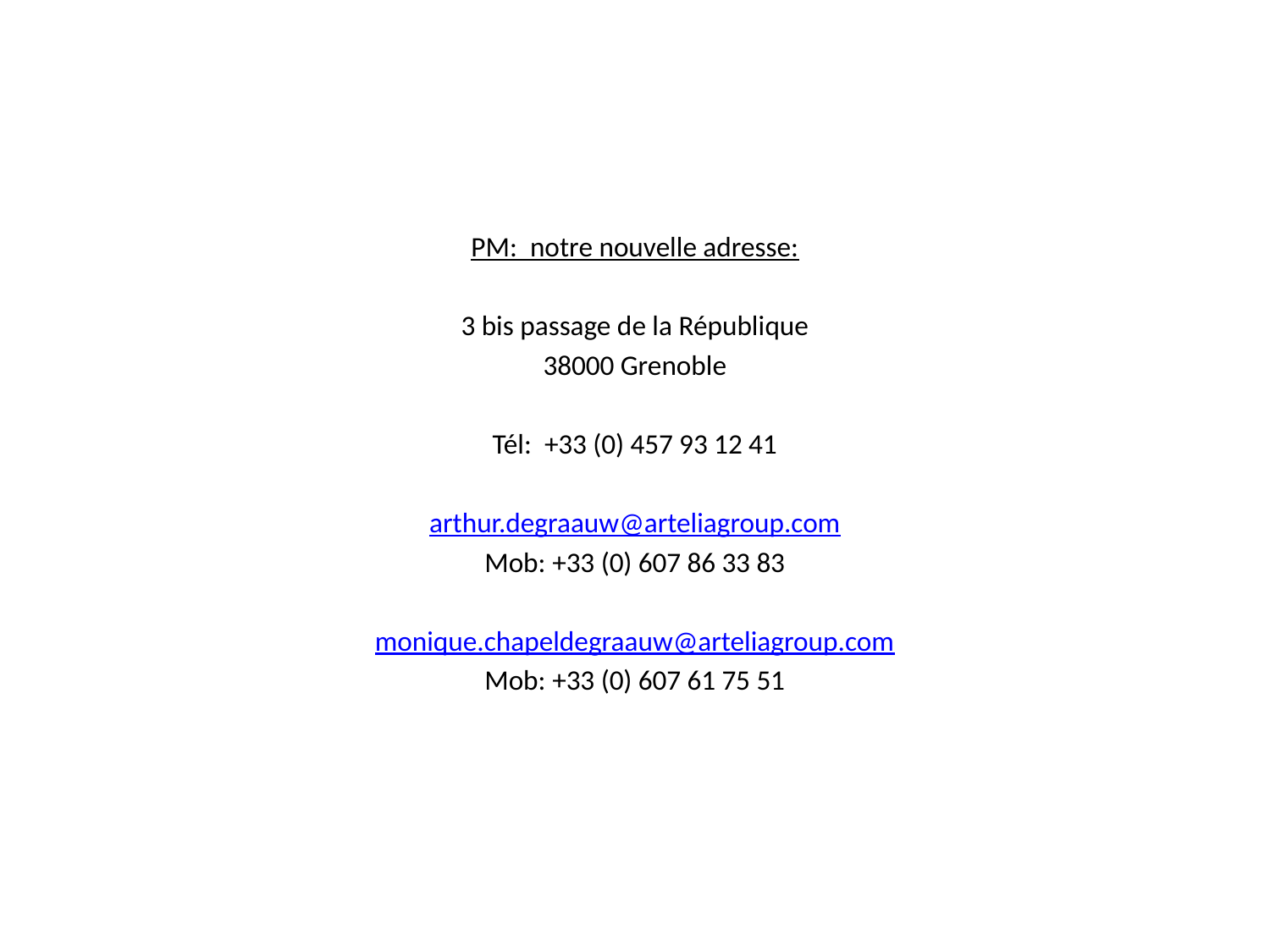

PM:  notre nouvelle adresse:

3 bis passage de la République
38000 Grenoble

Tél:  +33 (0) 457 93 12 41

arthur.degraauw@arteliagroup.com
Mob: +33 (0) 607 86 33 83

monique.chapeldegraauw@arteliagroup.com
Mob: +33 (0) 607 61 75 51